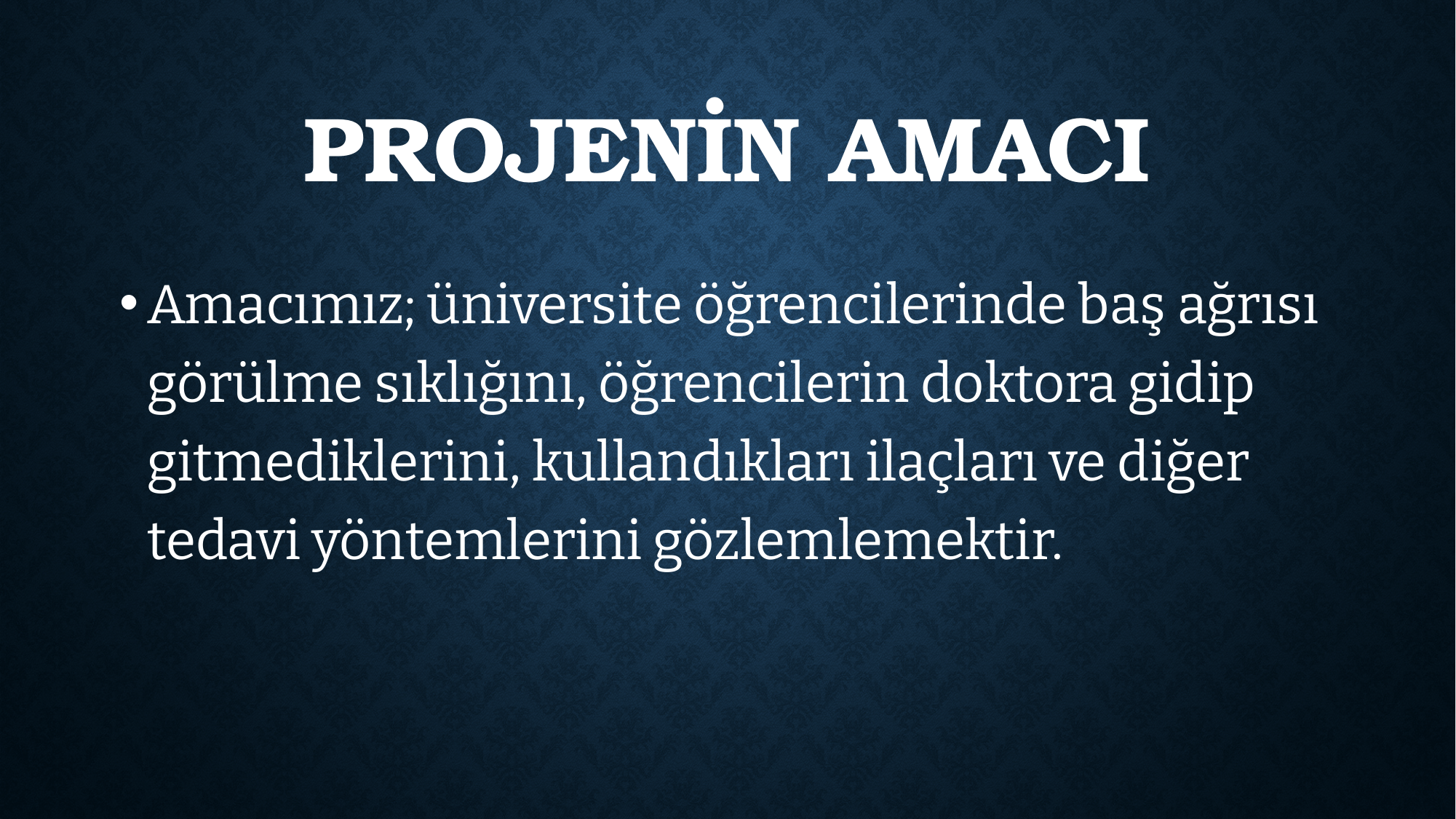

# PROJENİN AMACI
Amacımız; üniversite öğrencilerinde baş ağrısı görülme sıklığını, öğrencilerin doktora gidip gitmediklerini, kullandıkları ilaçları ve diğer tedavi yöntemlerini gözlemlemektir.